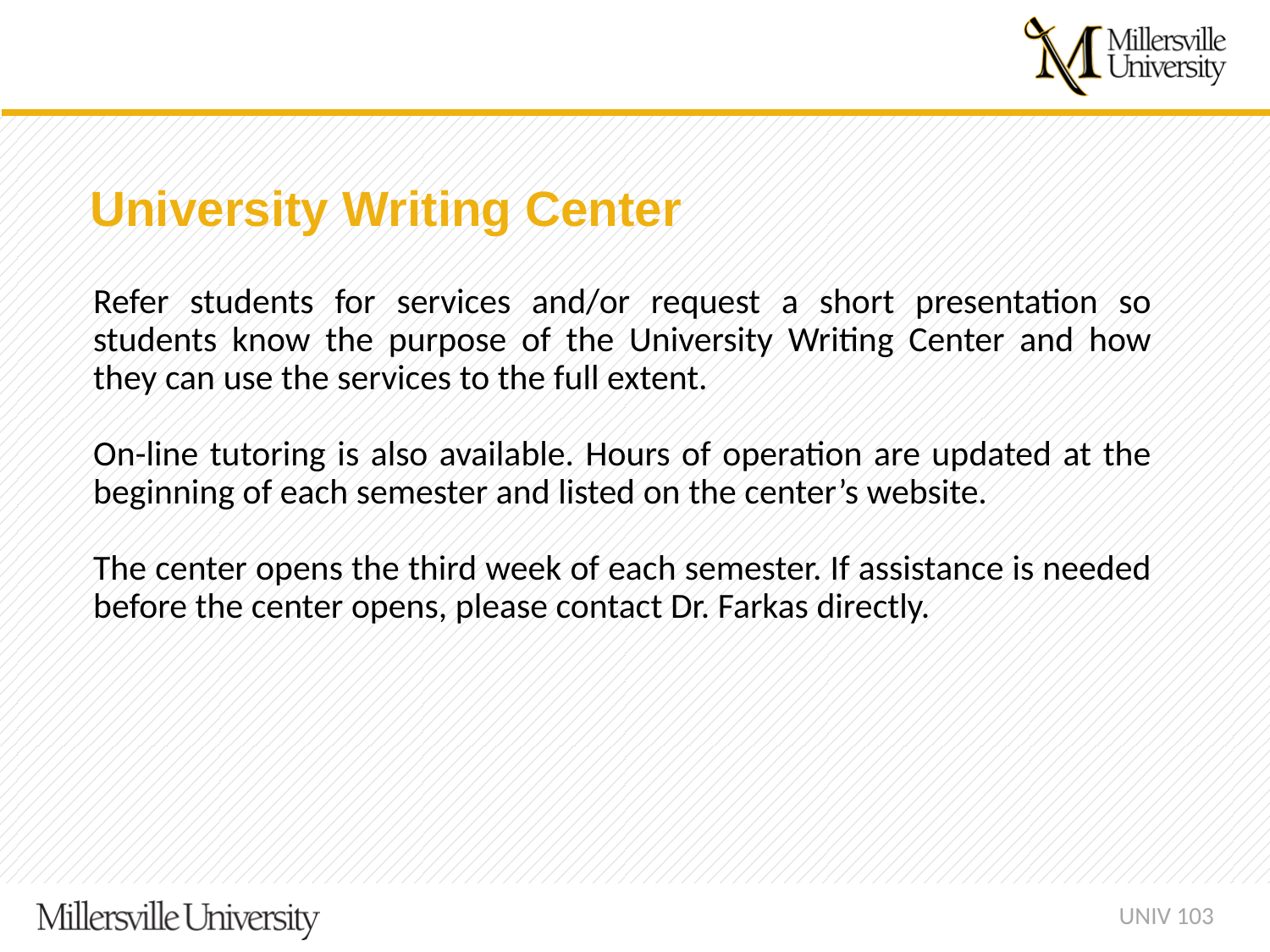

University Writing Center
Refer students for services and/or request a short presentation so students know the purpose of the University Writing Center and how they can use the services to the full extent.

On-line tutoring is also available. Hours of operation are updated at the beginning of each semester and listed on the center’s website.

The center opens the third week of each semester. If assistance is needed before the center opens, please contact Dr. Farkas directly.
UNIV 103